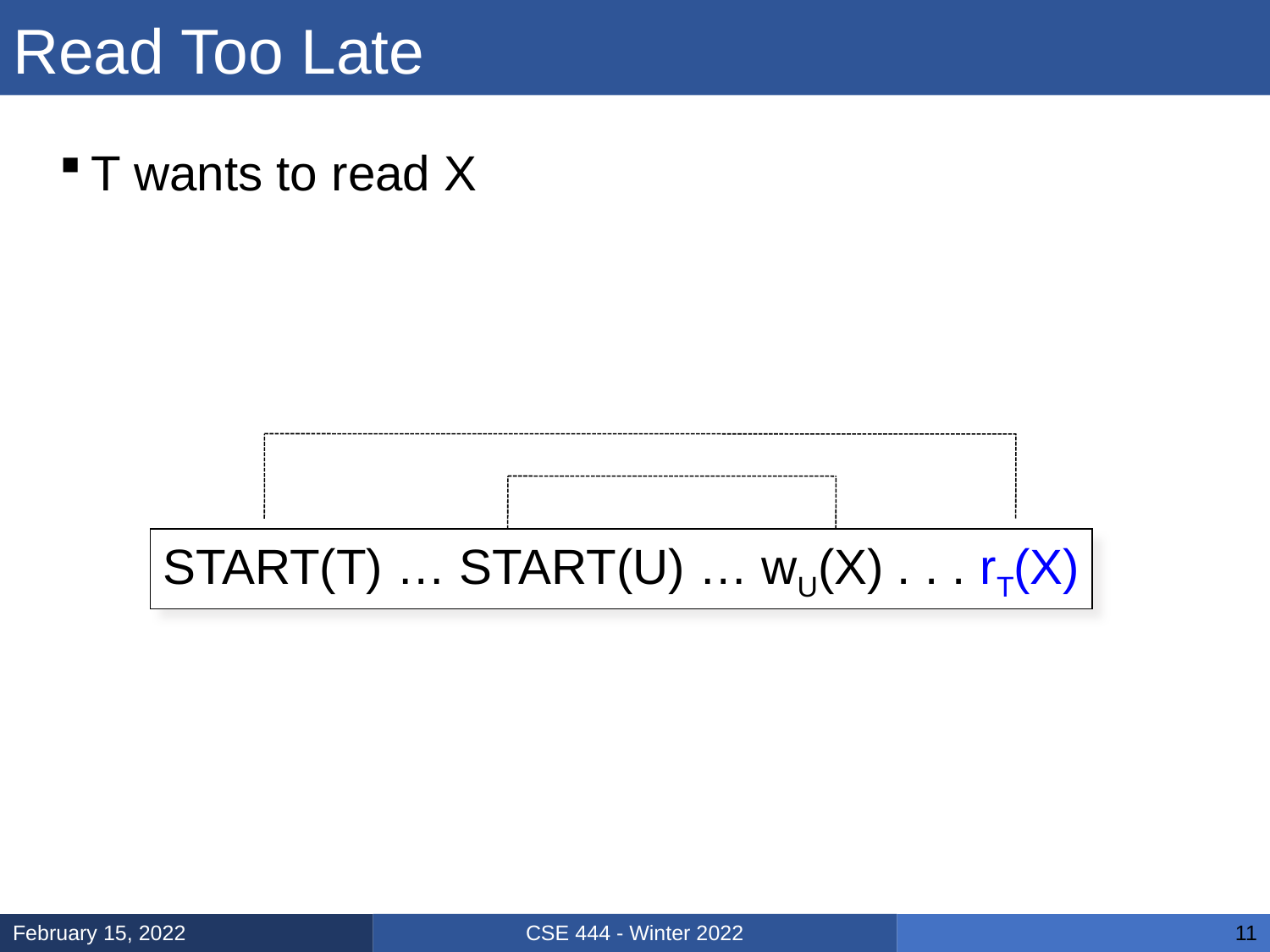

# Read Too Late
T wants to read X
START(T) … START(U) … wU(X) . . . rT(X)
CSE 444 - Winter 2022
February 15, 2022
11